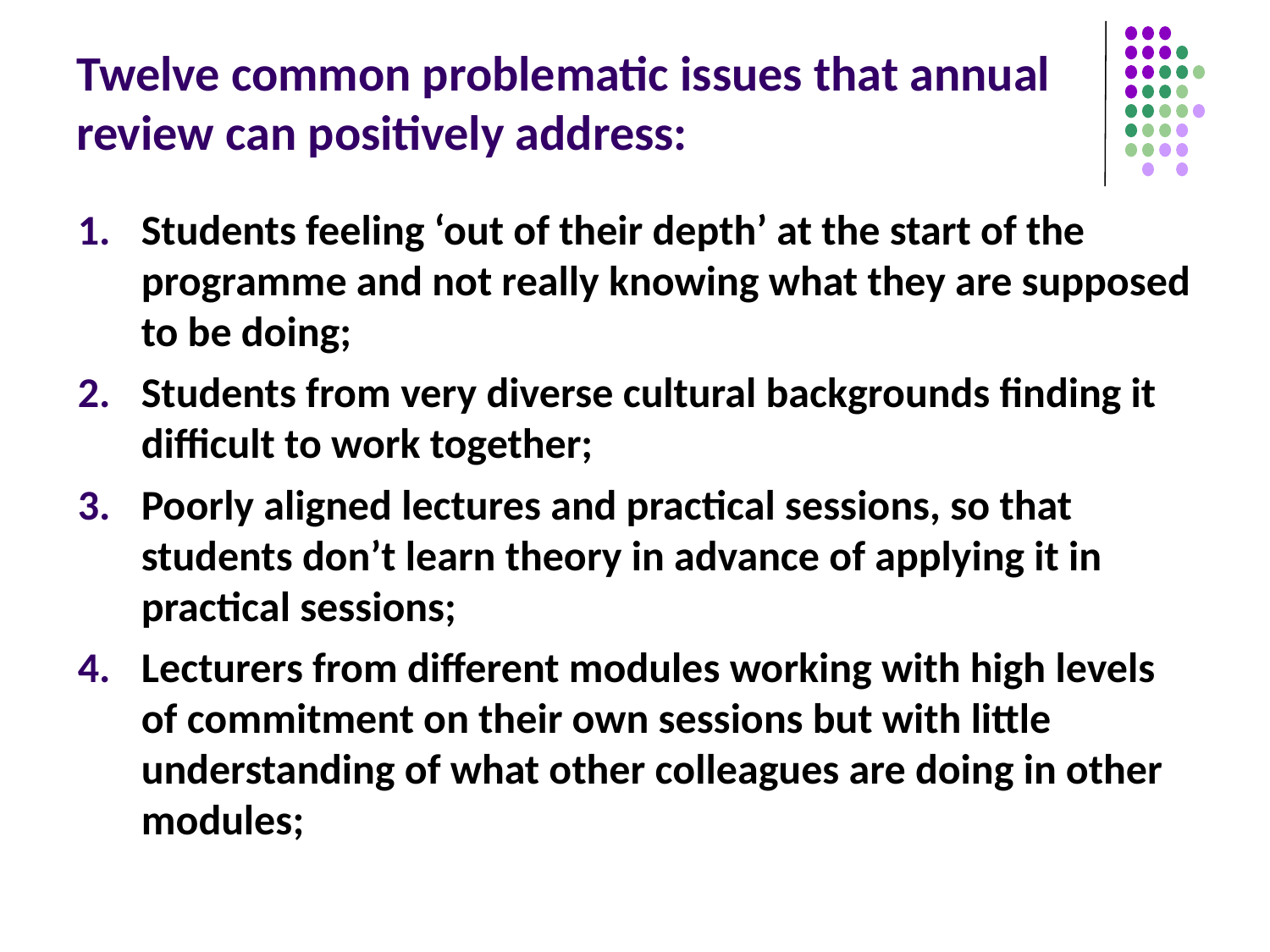

# Twelve common problematic issues that annual review can positively address:
Students feeling ‘out of their depth’ at the start of the programme and not really knowing what they are supposed to be doing;
Students from very diverse cultural backgrounds finding it difficult to work together;
Poorly aligned lectures and practical sessions, so that students don’t learn theory in advance of applying it in practical sessions;
Lecturers from different modules working with high levels of commitment on their own sessions but with little understanding of what other colleagues are doing in other modules;